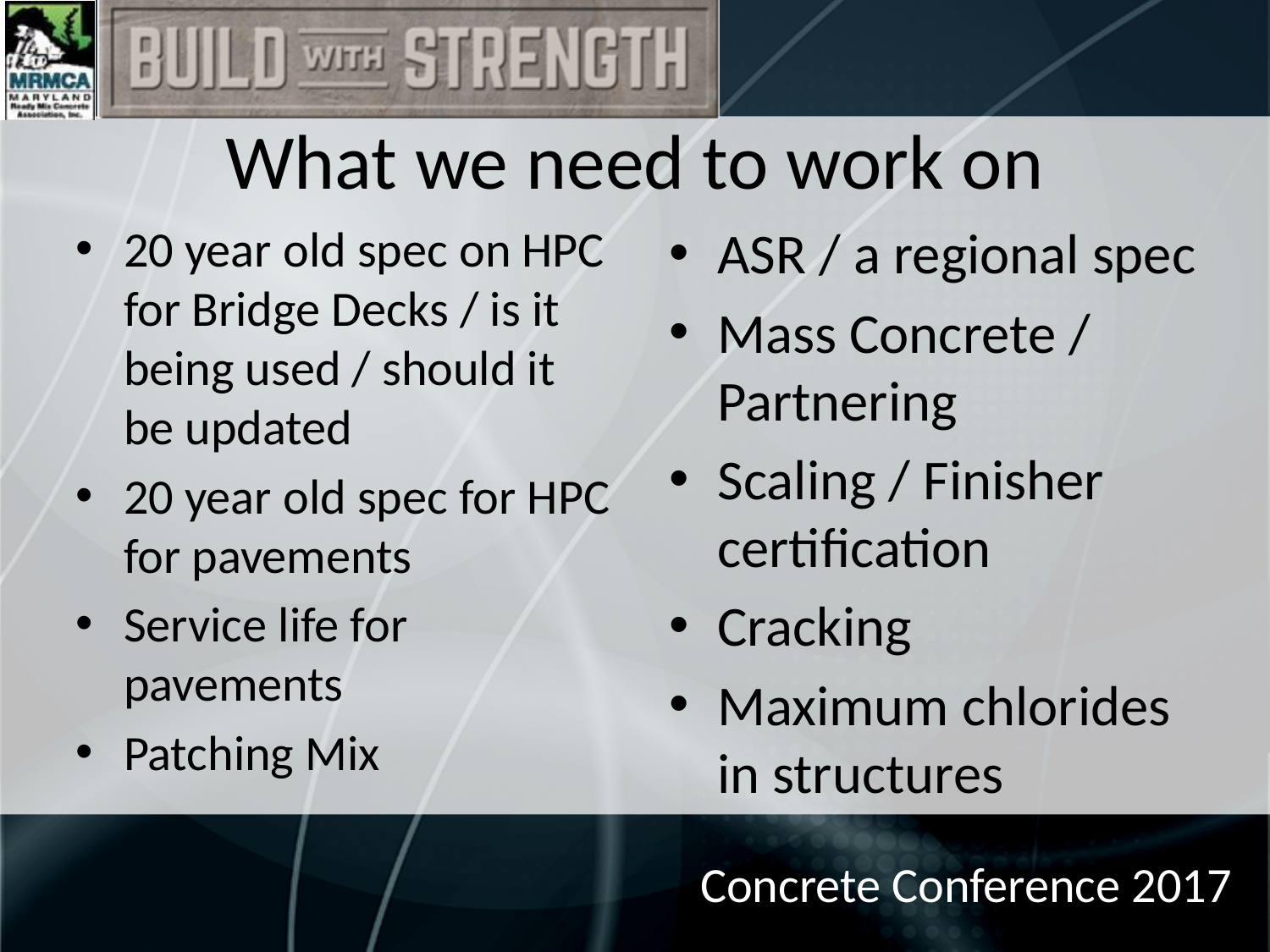

# What we need to work on
20 year old spec on HPC for Bridge Decks / is it being used / should it be updated
20 year old spec for HPC for pavements
Service life for pavements
Patching Mix

ASR / a regional spec
Mass Concrete / Partnering
Scaling / Finisher certification
Cracking
Maximum chlorides in structures